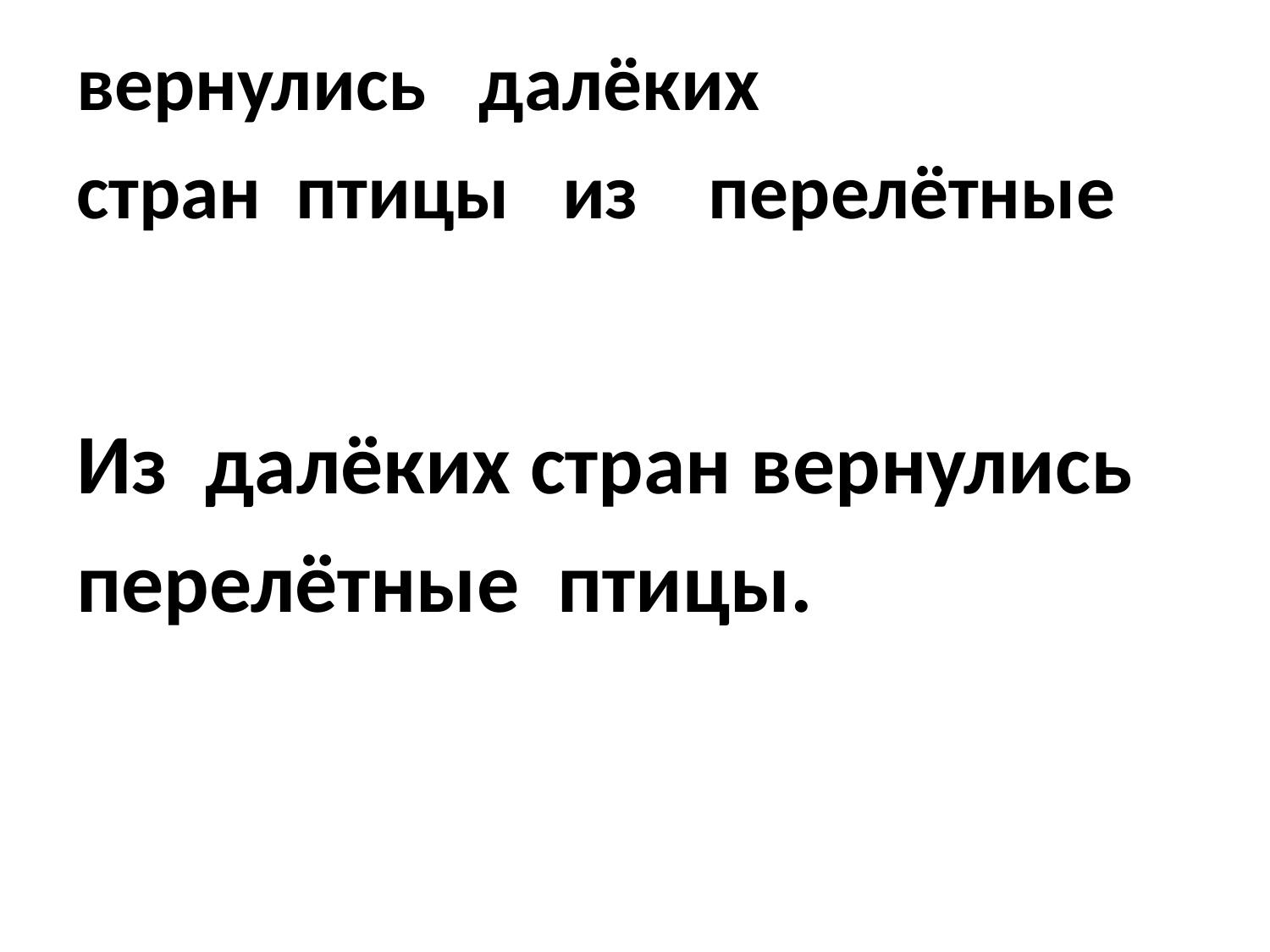

вернулись   далёких
стран  птицы   из    перелётные

Из  далёких стран вернулись
перелётные  птицы.